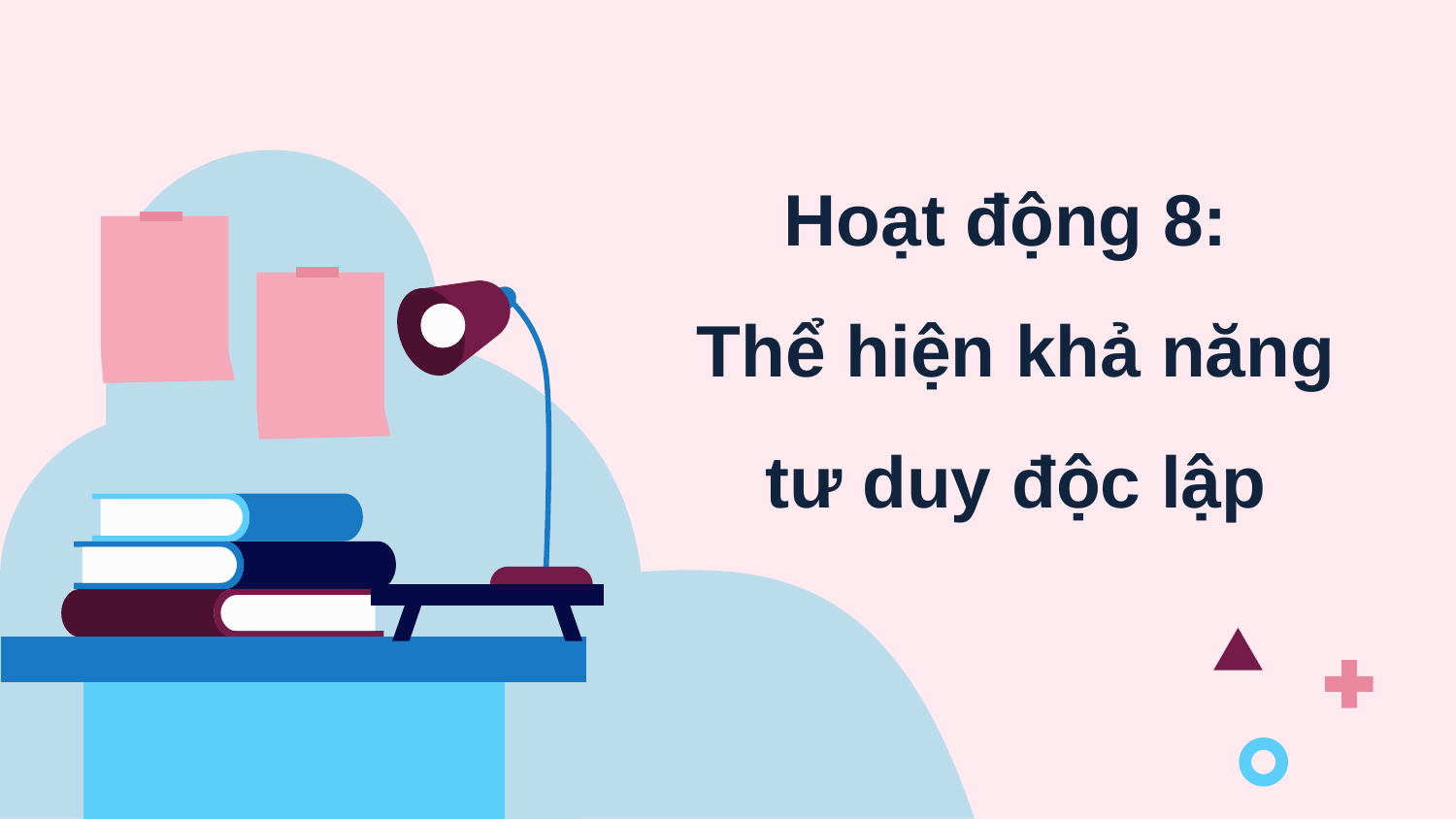

Hoạt động 8:
Thể hiện khả năng tư duy độc lập